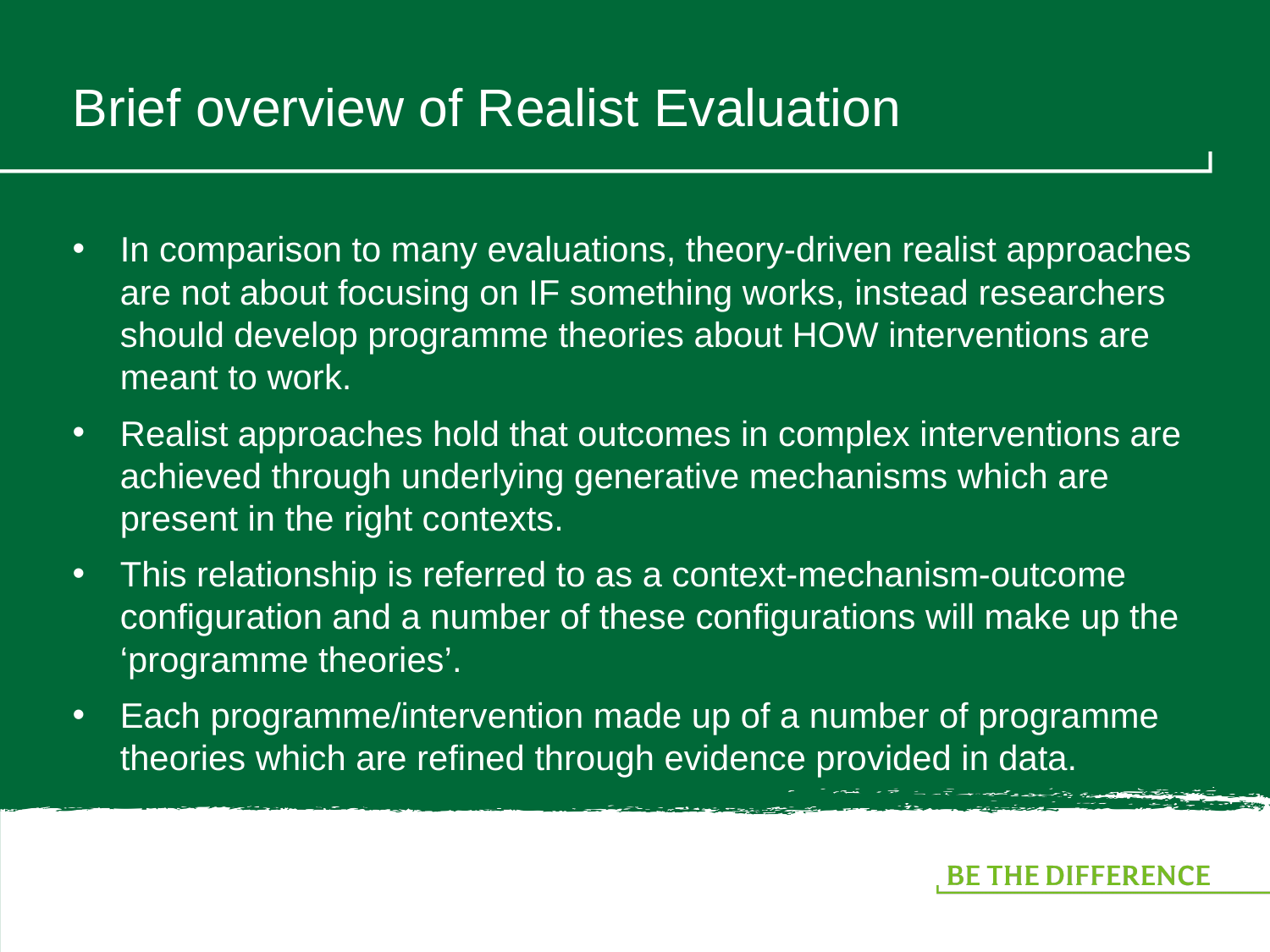

Brief overview of Realist Evaluation
In comparison to many evaluations, theory-driven realist approaches are not about focusing on IF something works, instead researchers should develop programme theories about HOW interventions are meant to work.
Realist approaches hold that outcomes in complex interventions are achieved through underlying generative mechanisms which are present in the right contexts.
This relationship is referred to as a context-mechanism-outcome configuration and a number of these configurations will make up the ‘programme theories’.
Each programme/intervention made up of a number of programme theories which are refined through evidence provided in data.